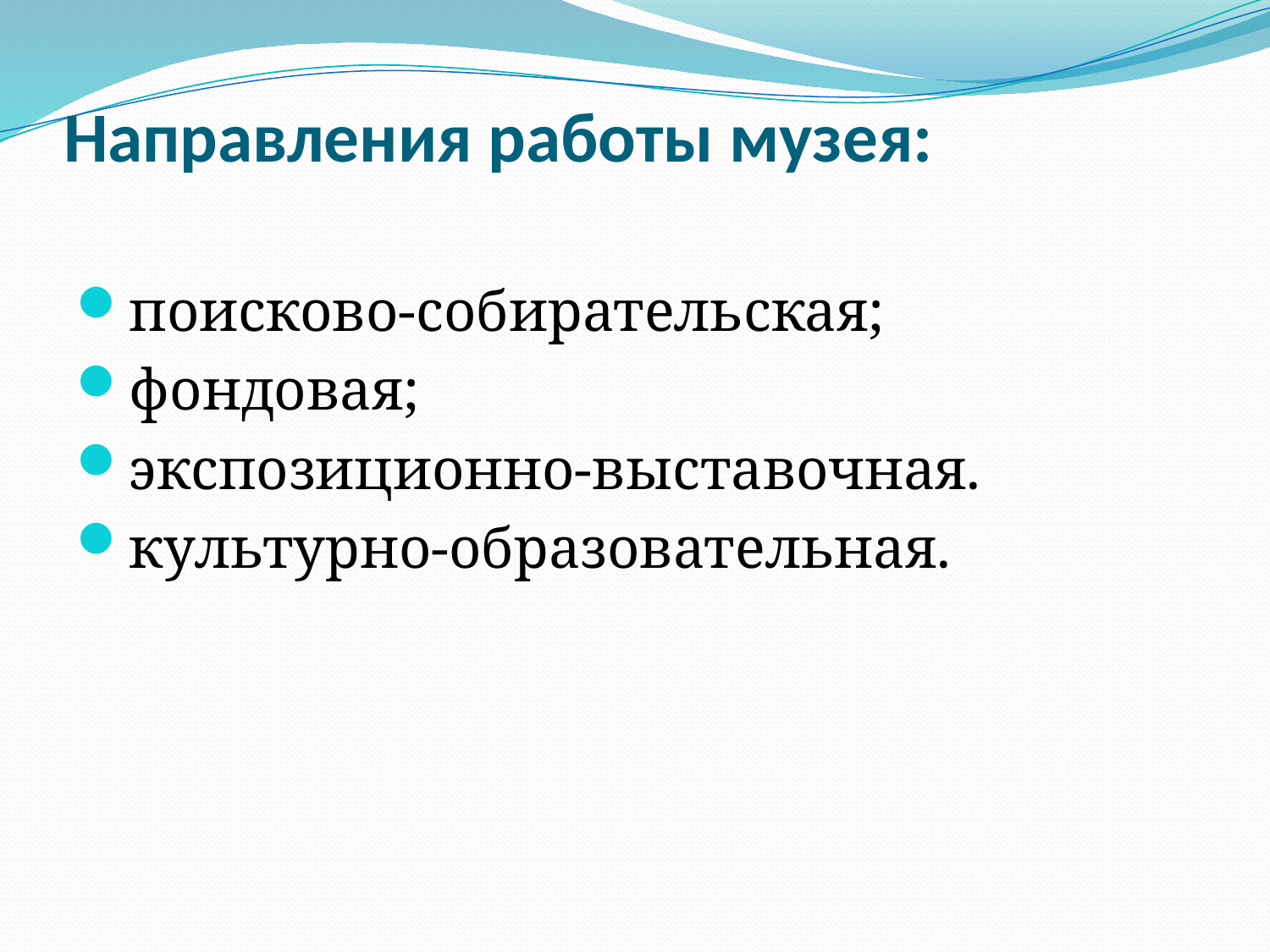

# Направления работы музея:
поисково-собирательская;
фондовая;
экспозиционно-выставочная.
культурно-образовательная.